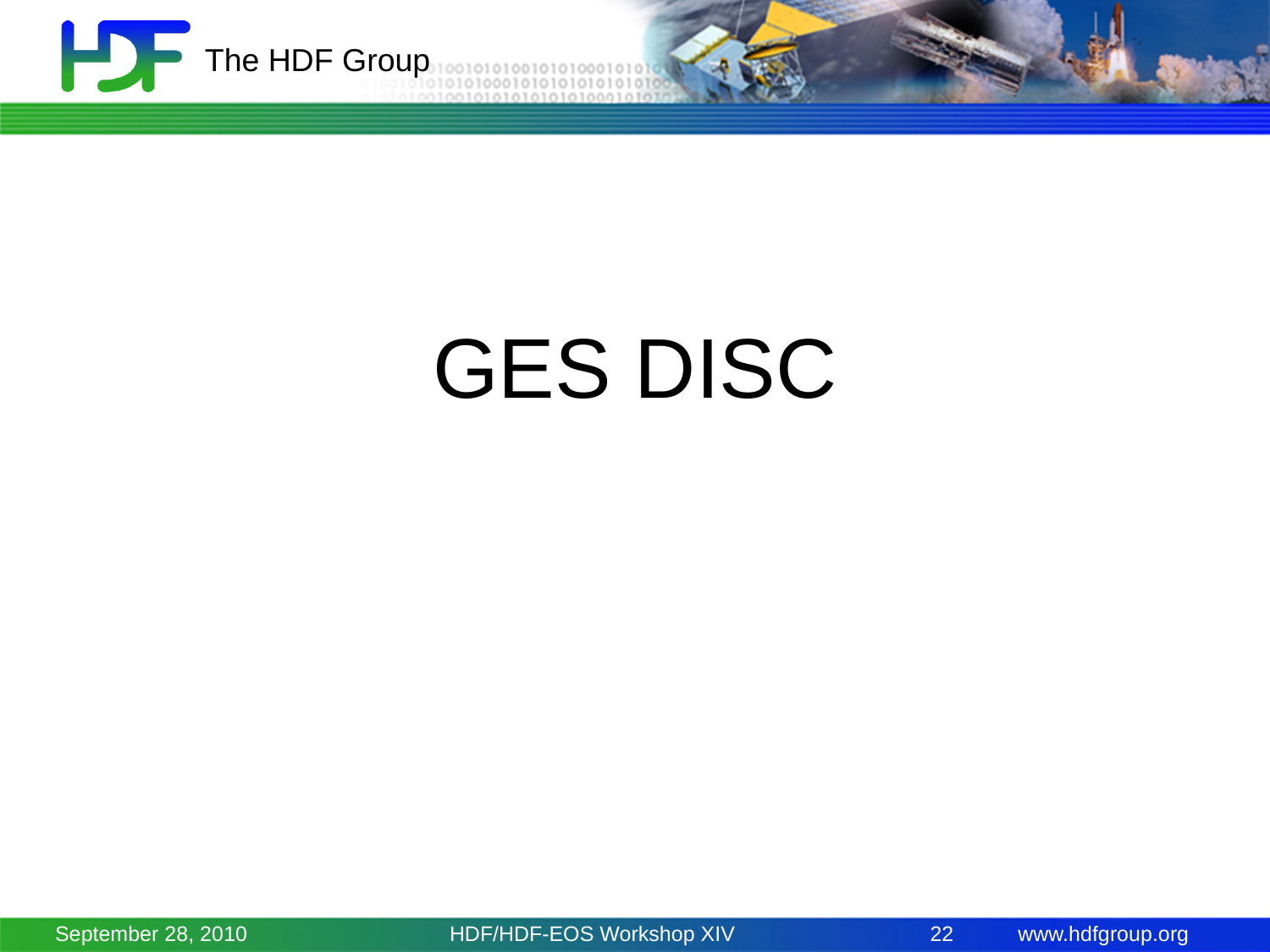

# GES DISC

September 28, 2010
HDF/HDF-EOS Workshop XIV
22